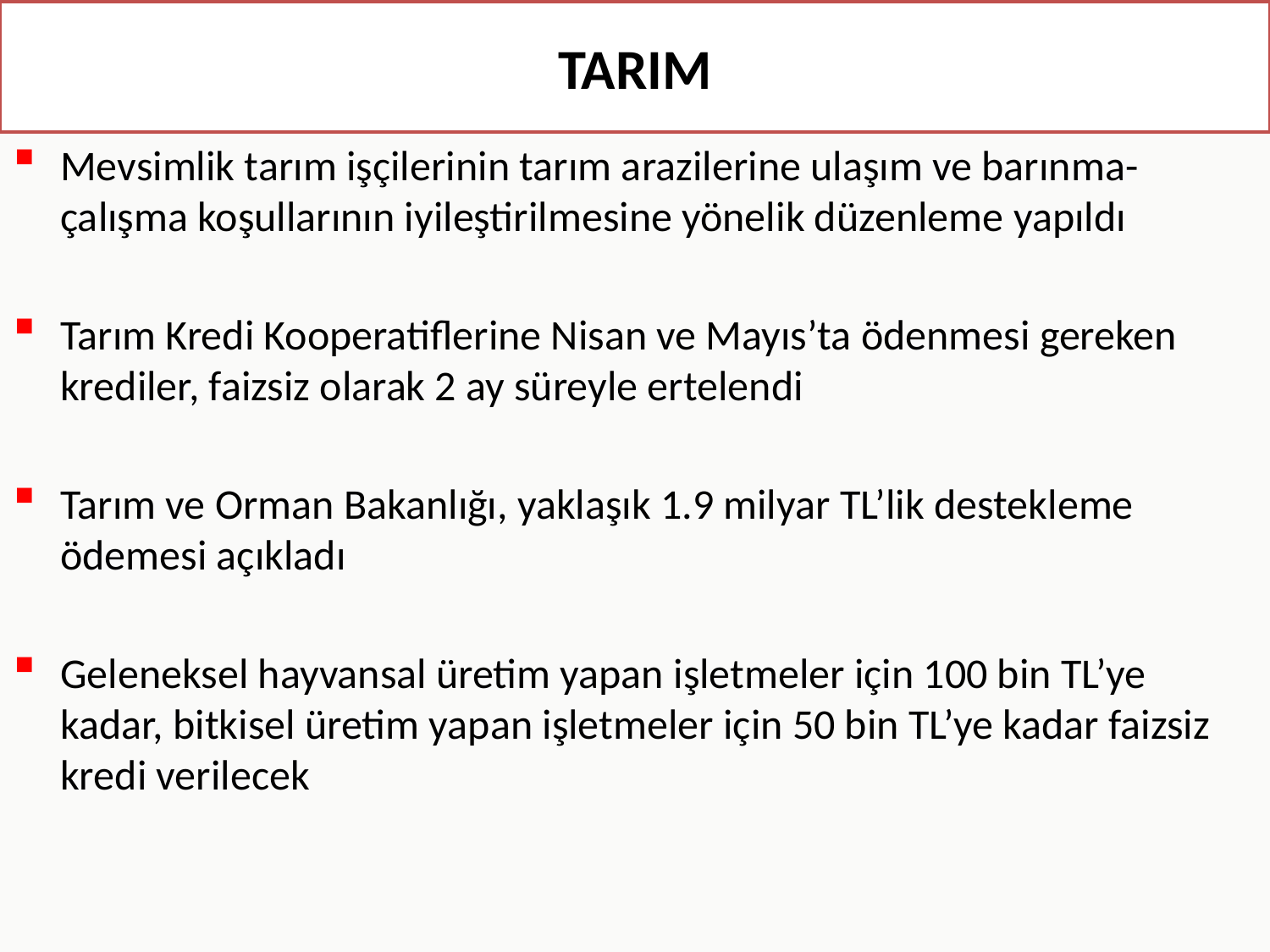

# TARIM
Mevsimlik tarım işçilerinin tarım arazilerine ulaşım ve barınma-çalışma koşullarının iyileştirilmesine yönelik düzenleme yapıldı

Tarım Kredi Kooperatiflerine Nisan ve Mayıs’ta ödenmesi gereken krediler, faizsiz olarak 2 ay süreyle ertelendi

Tarım ve Orman Bakanlığı, yaklaşık 1.9 milyar TL’lik destekleme ödemesi açıkladı

Geleneksel hayvansal üretim yapan işletmeler için 100 bin TL’ye kadar, bitkisel üretim yapan işletmeler için 50 bin TL’ye kadar faizsiz kredi verilecek